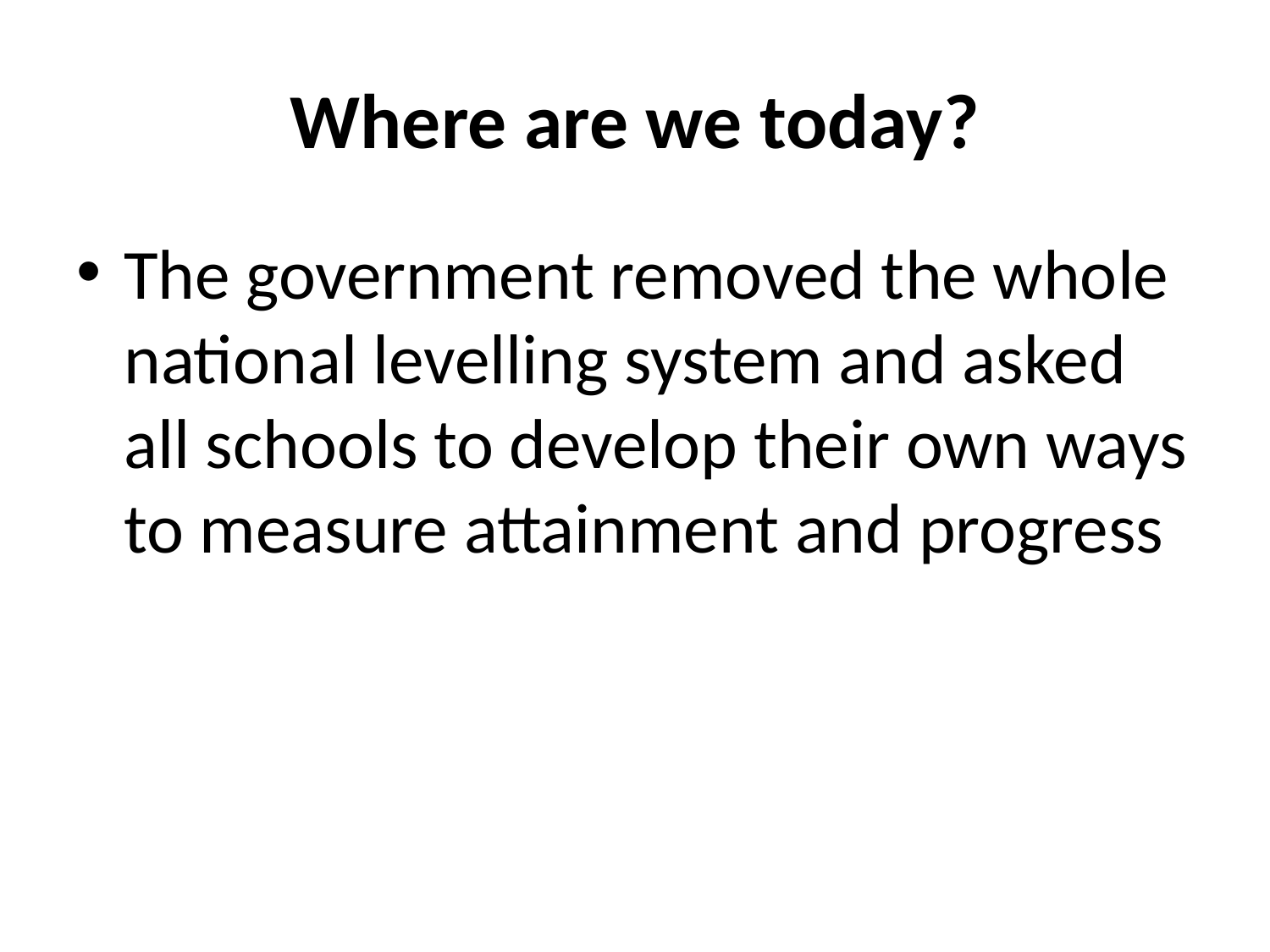

# Where are we today?
The government removed the whole national levelling system and asked all schools to develop their own ways to measure attainment and progress